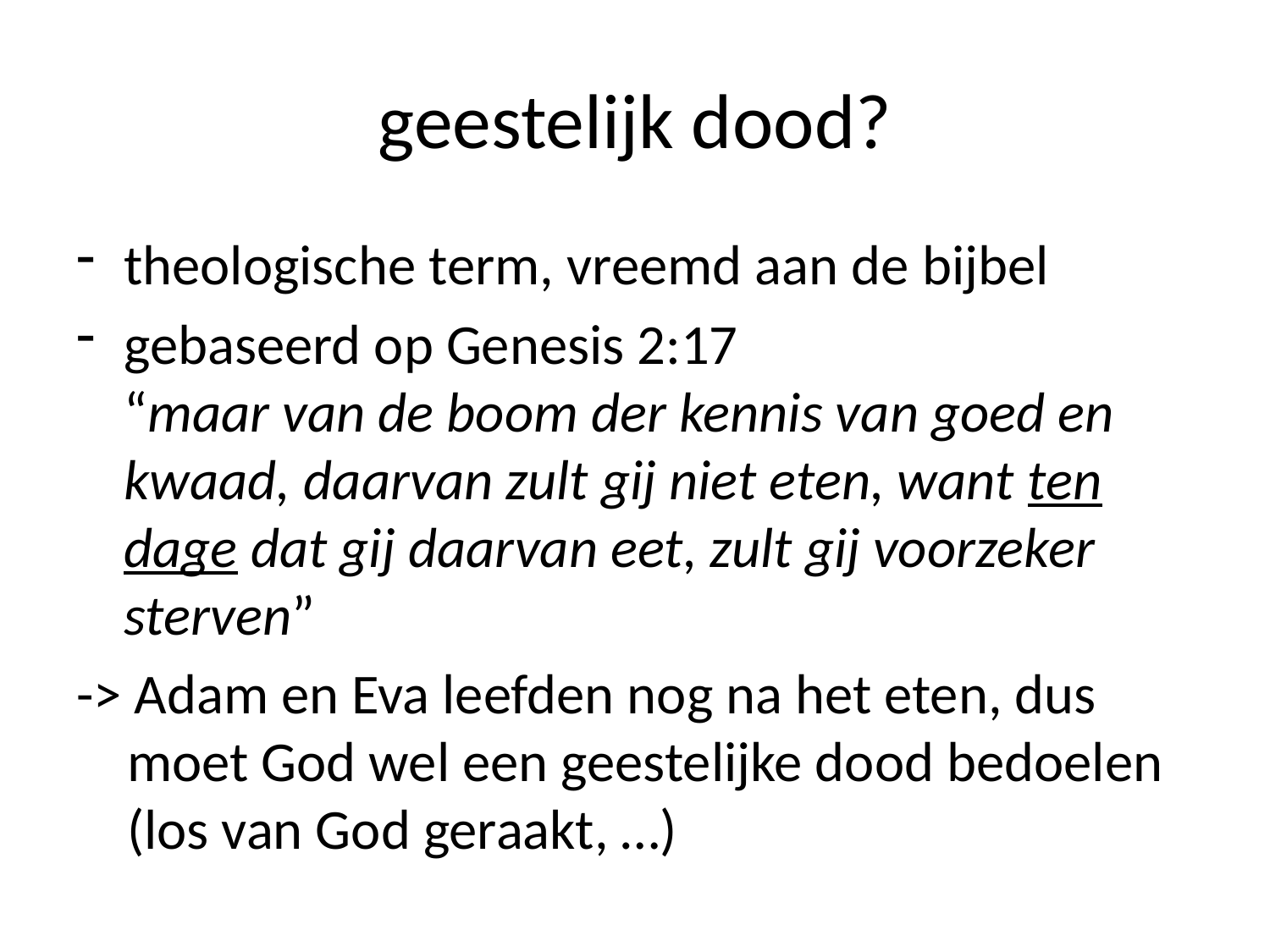

# geestelijk dood?
theologische term, vreemd aan de bijbel
gebaseerd op Genesis 2:17
“maar van de boom der kennis van goed en kwaad, daarvan zult gij niet eten, want ten dage dat gij daarvan eet, zult gij voorzeker sterven”
-> Adam en Eva leefden nog na het eten, dus
    moet God wel een geestelijke dood bedoelen
    (los van God geraakt, …)